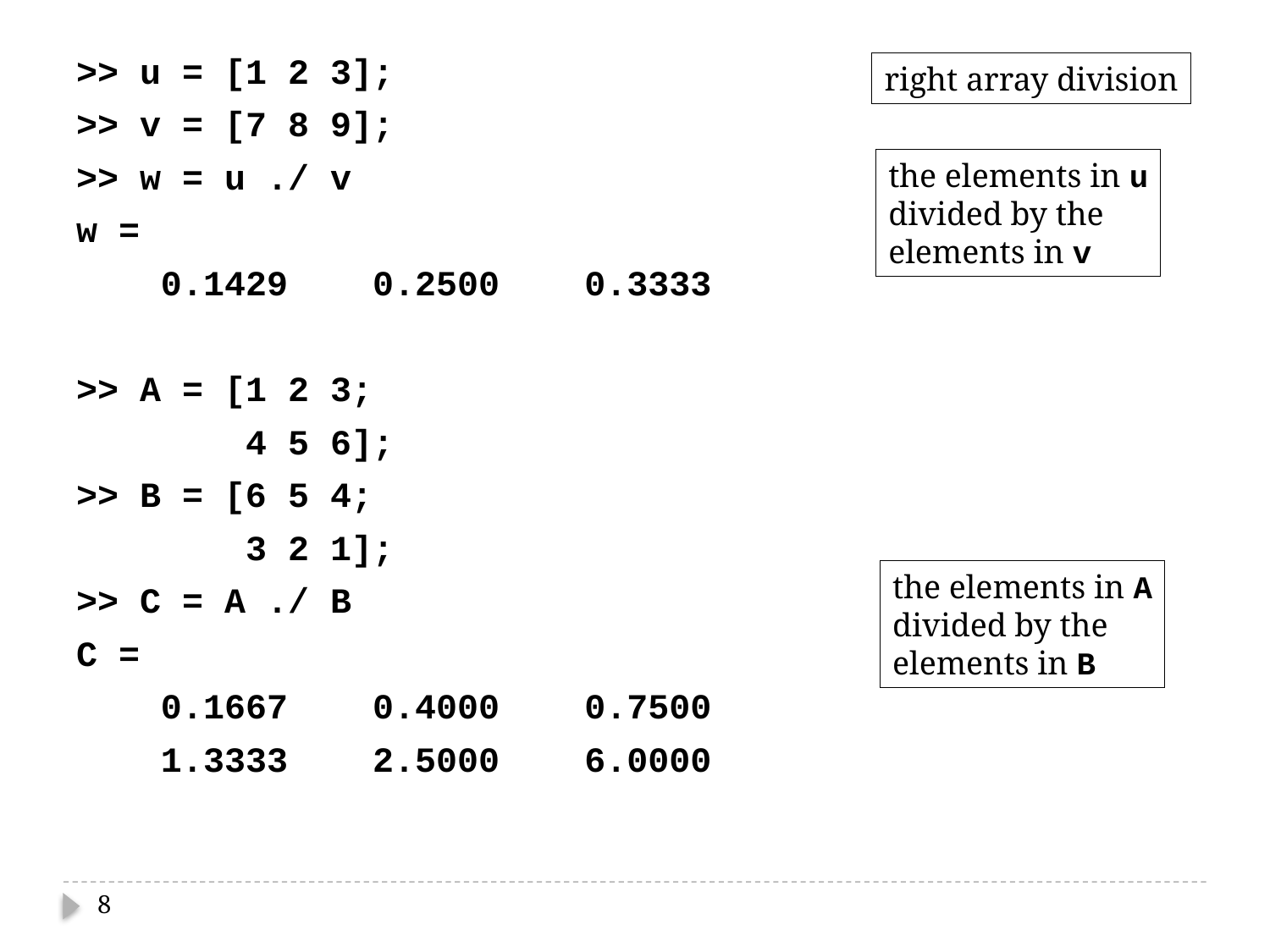

>> u = [1 2 3];
>> v = [7 8 9];
>> w = u ./ v
w =
    0.1429    0.2500    0.3333

>> A = [1 2 3;
        4 5 6];
>> B = [6 5 4;
        3 2 1];
>> C = A ./ B
C =
    0.1667    0.4000    0.7500
    1.3333    2.5000    6.0000
right array division
the elements in u
divided by the
elements in v
the elements in A
divided by the
elements in B
8